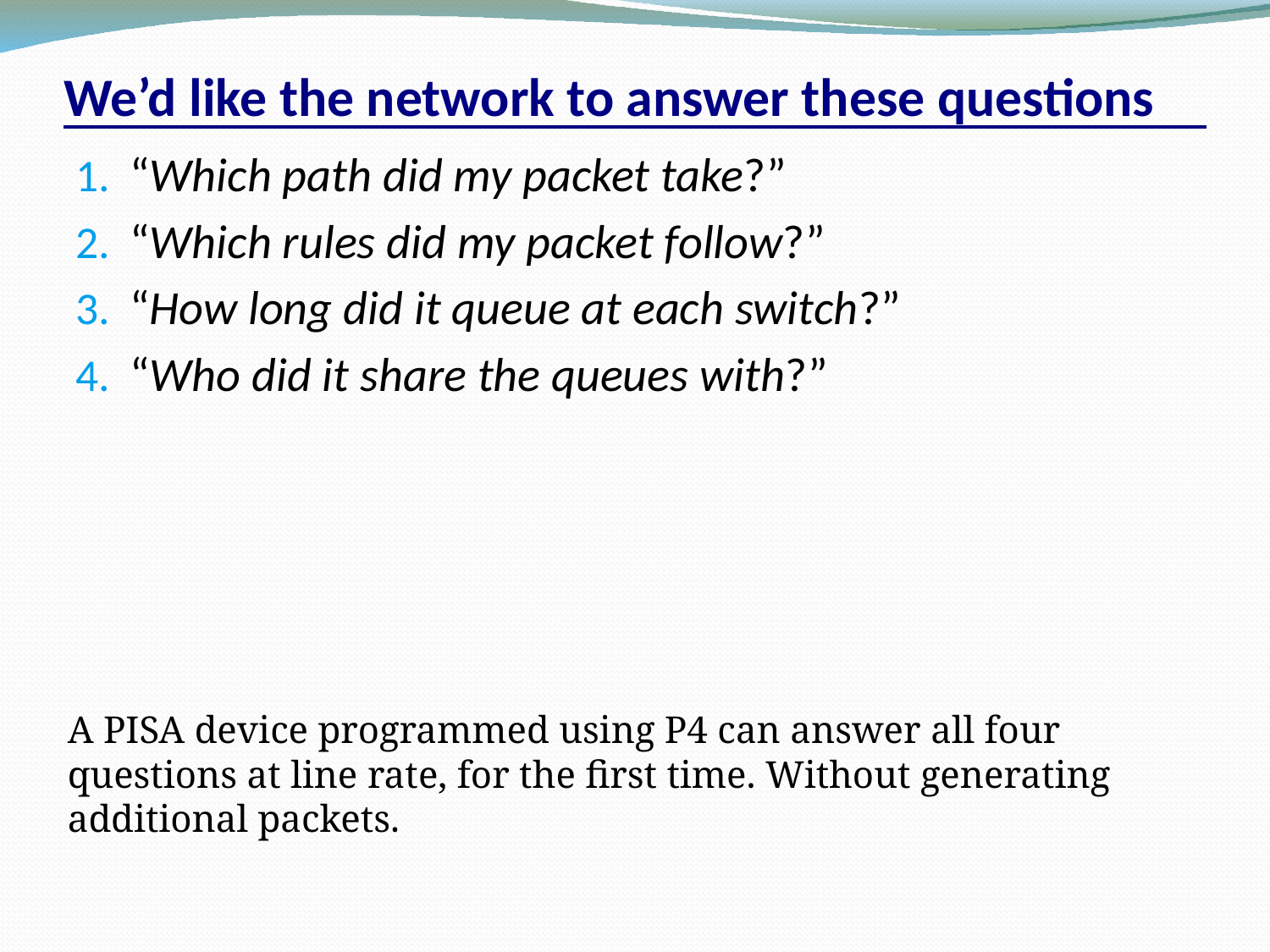

# We’d like the network to answer these questions
“Which path did my packet take?”
“Which rules did my packet follow?”
“How long did it queue at each switch?”
“Who did it share the queues with?”

A PISA device programmed using P4 can answer all four questions at line rate, for the first time. Without generating additional packets.